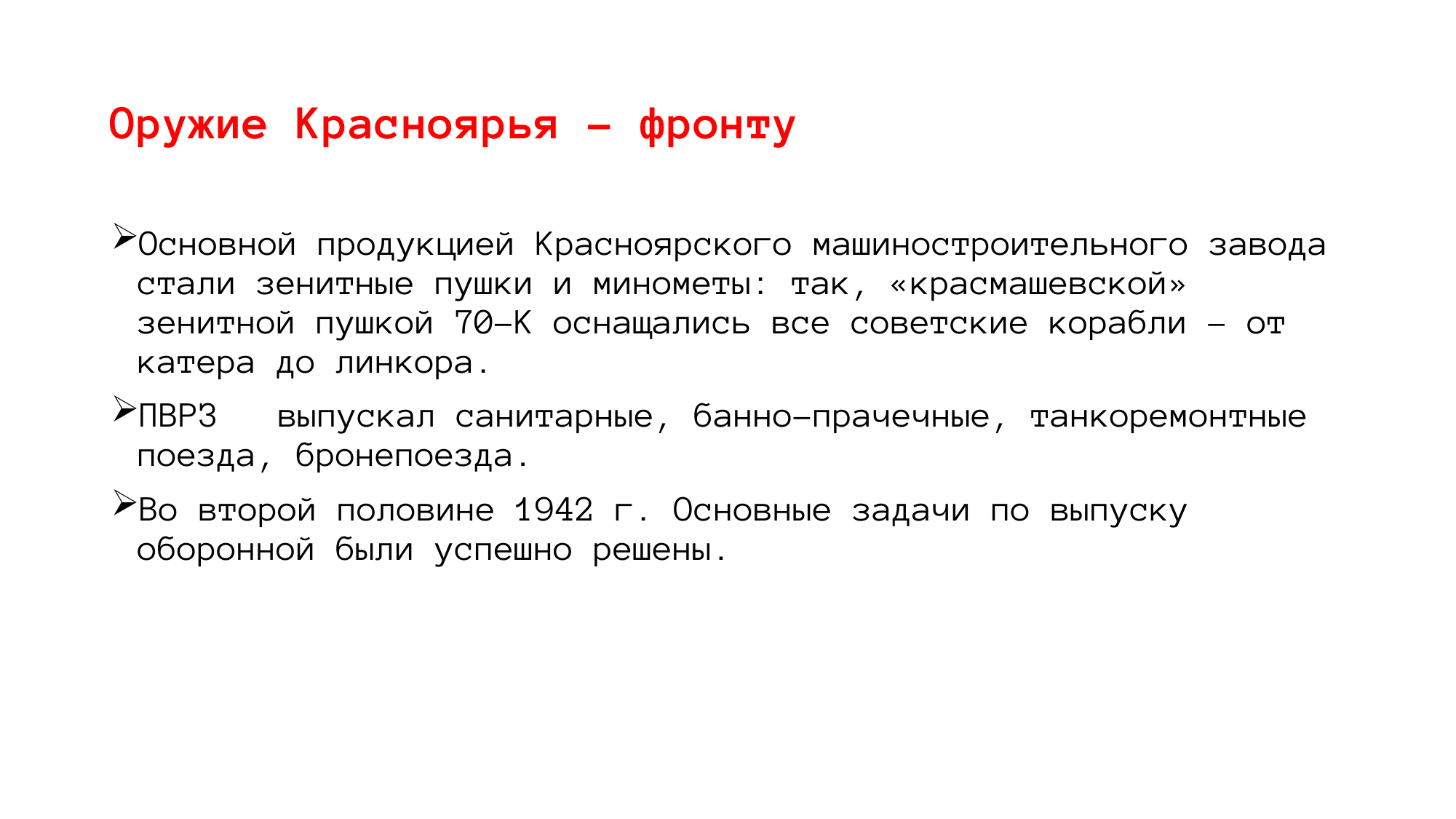

# Оружие Красноярья - фронту
Основной продукцией Красноярского машиностроительного завода стали зенитные пушки и минометы: так, «красмашевской» зенитной пушкой 70-К оснащались все советские корабли – от катера до линкора.
ПВРЗ   выпускал санитарные, банно-прачечные, танкоремонтные поезда, бронепоезда.
Во второй половине 1942 г. Основные задачи по выпуску оборонной были успешно решены.